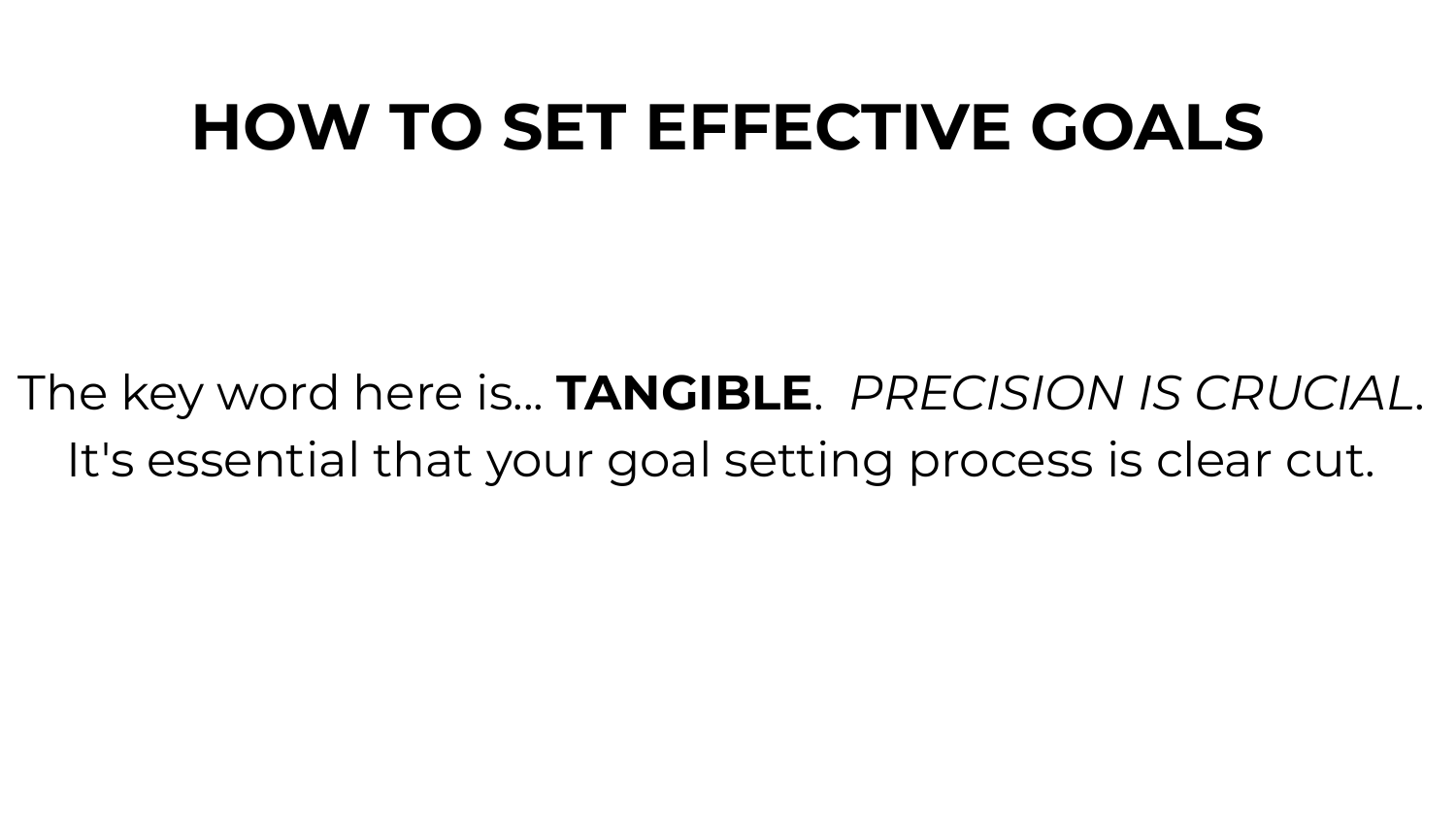

# HOW TO SET EFFECTIVE GOALS
The key word here is... TANGIBLE.  PRECISION IS CRUCIAL.
It's essential that your goal setting process is clear cut.